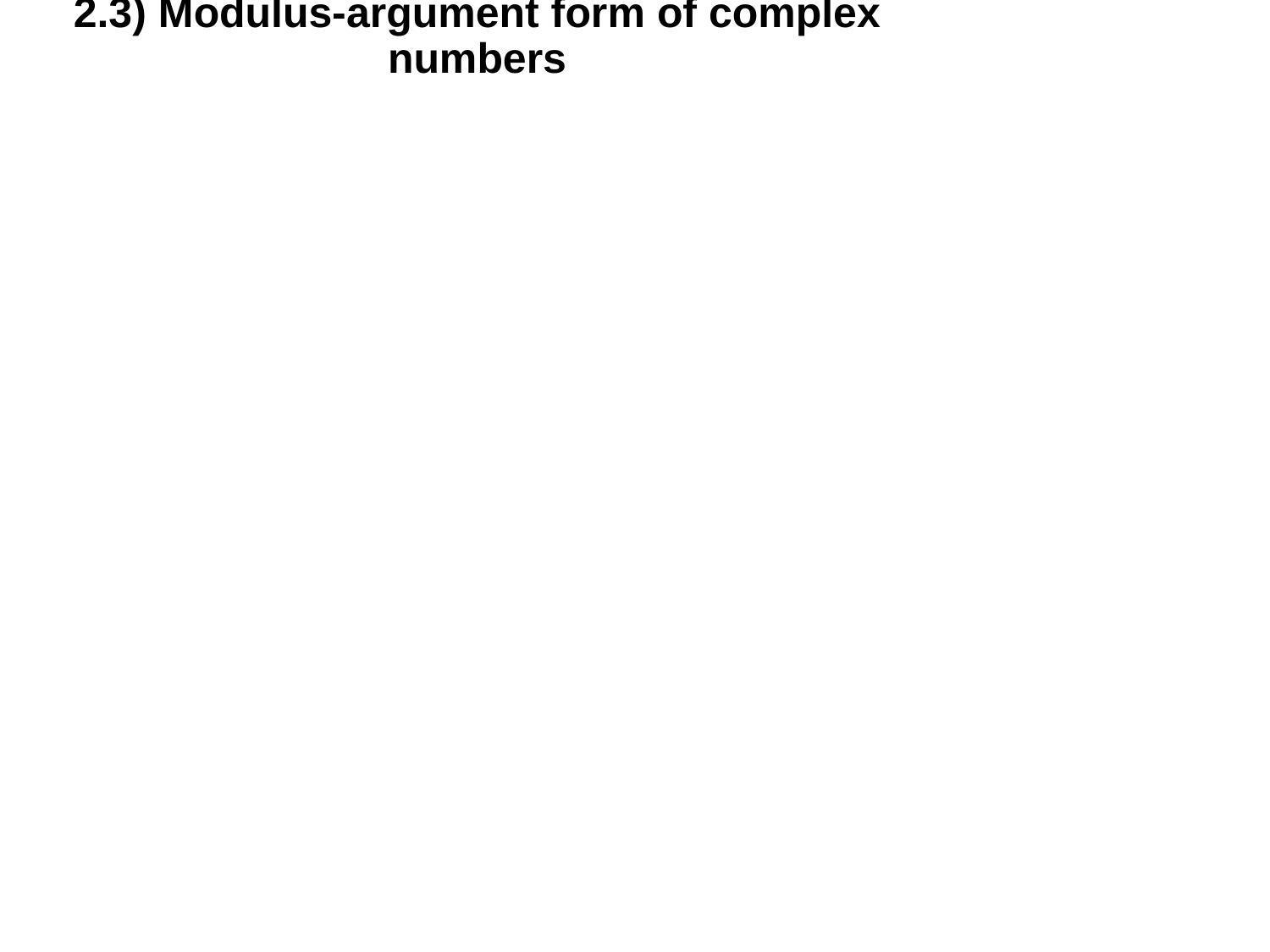

# 2.3) Modulus-argument form of complex numbers